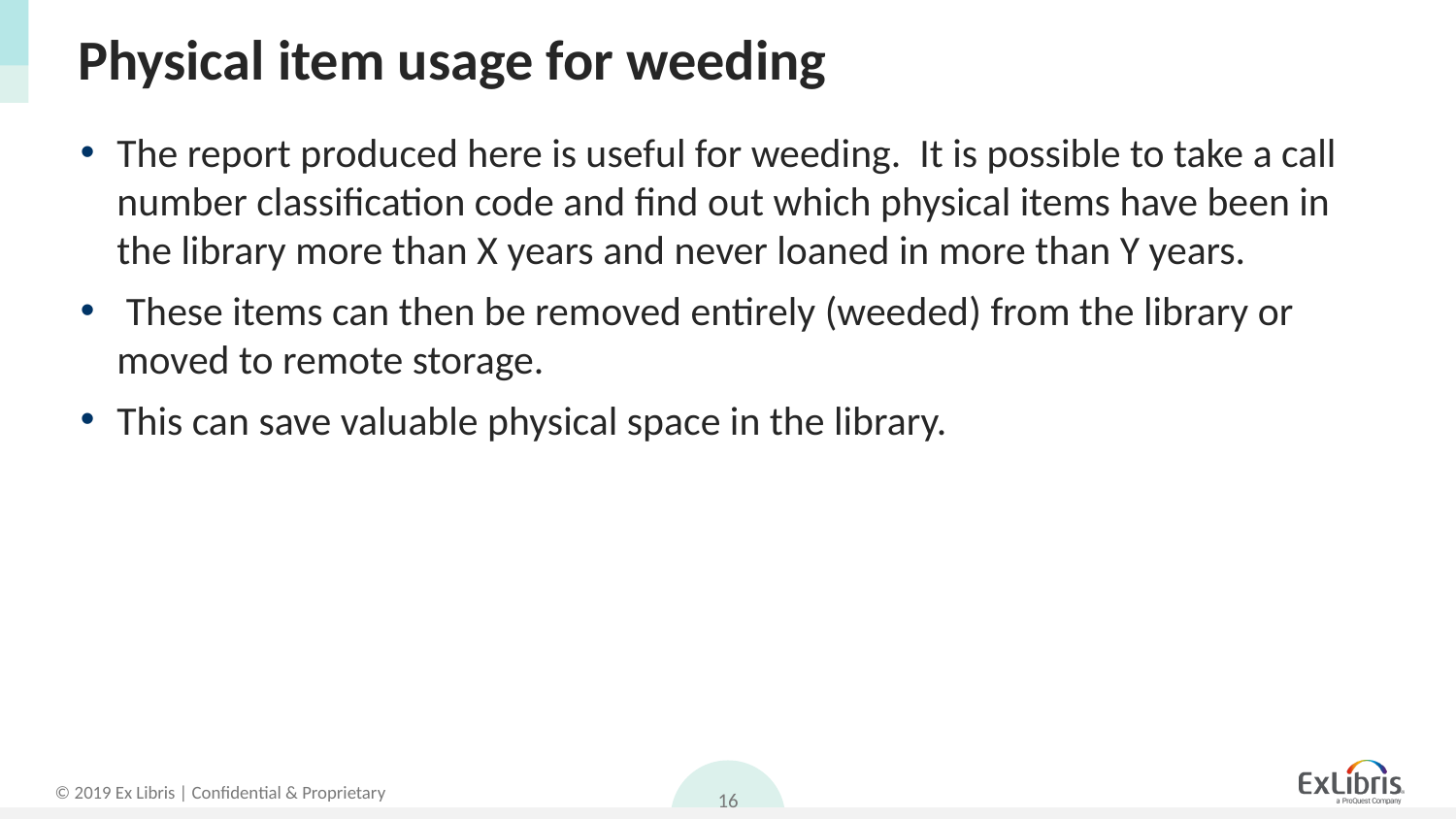

# Physical item usage for weeding
The report produced here is useful for weeding.  It is possible to take a call number classification code and find out which physical items have been in the library more than X years and never loaned in more than Y years.
 These items can then be removed entirely (weeded) from the library or moved to remote storage.
This can save valuable physical space in the library.

16